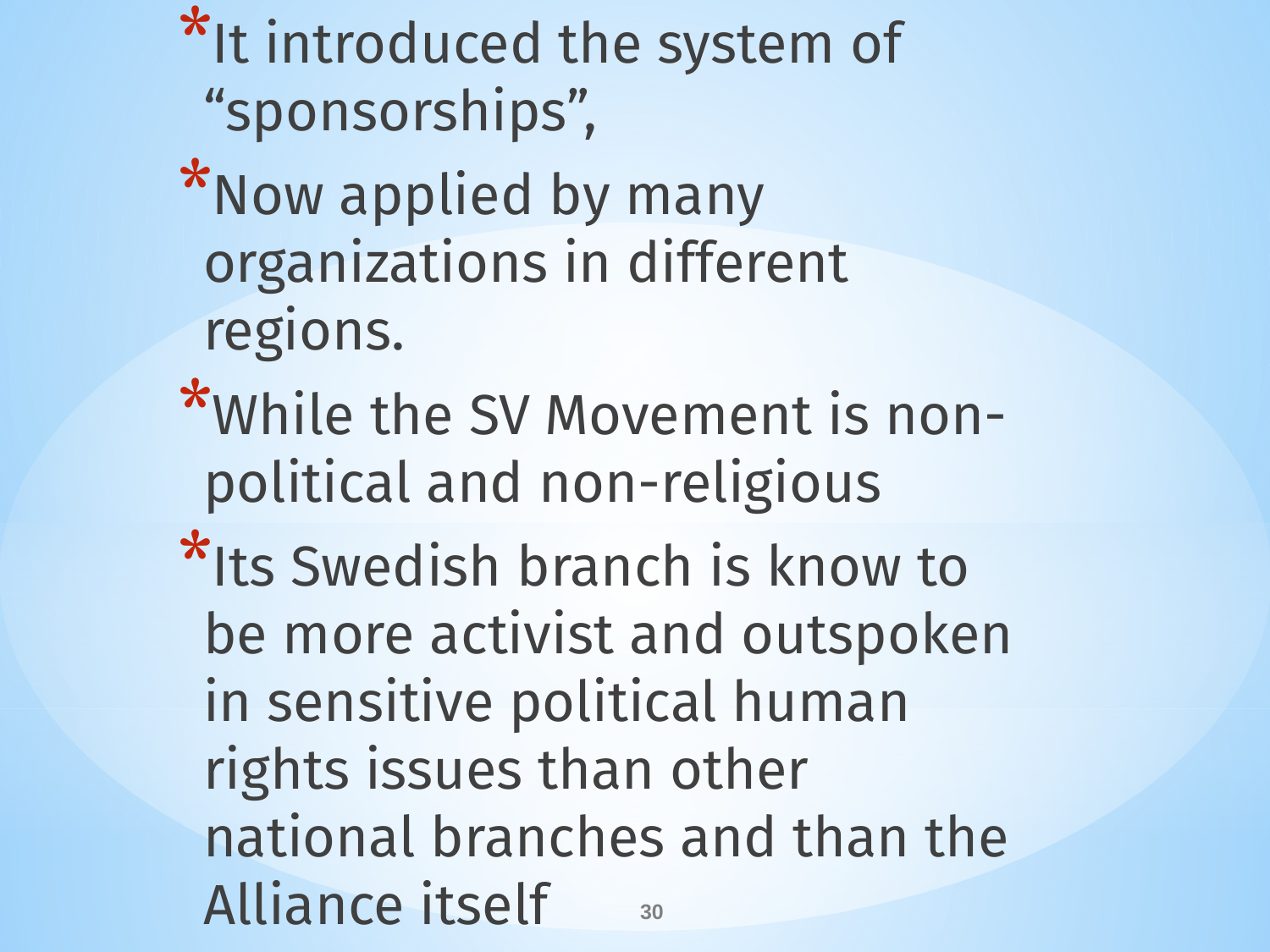

It introduced the system of “sponsorships”,
Now applied by many organizations in different regions.
While the SV Movement is non-political and non-religious
Its Swedish branch is know to be more activist and outspoken in sensitive political human rights issues than other national branches and than the Alliance itself

#
30